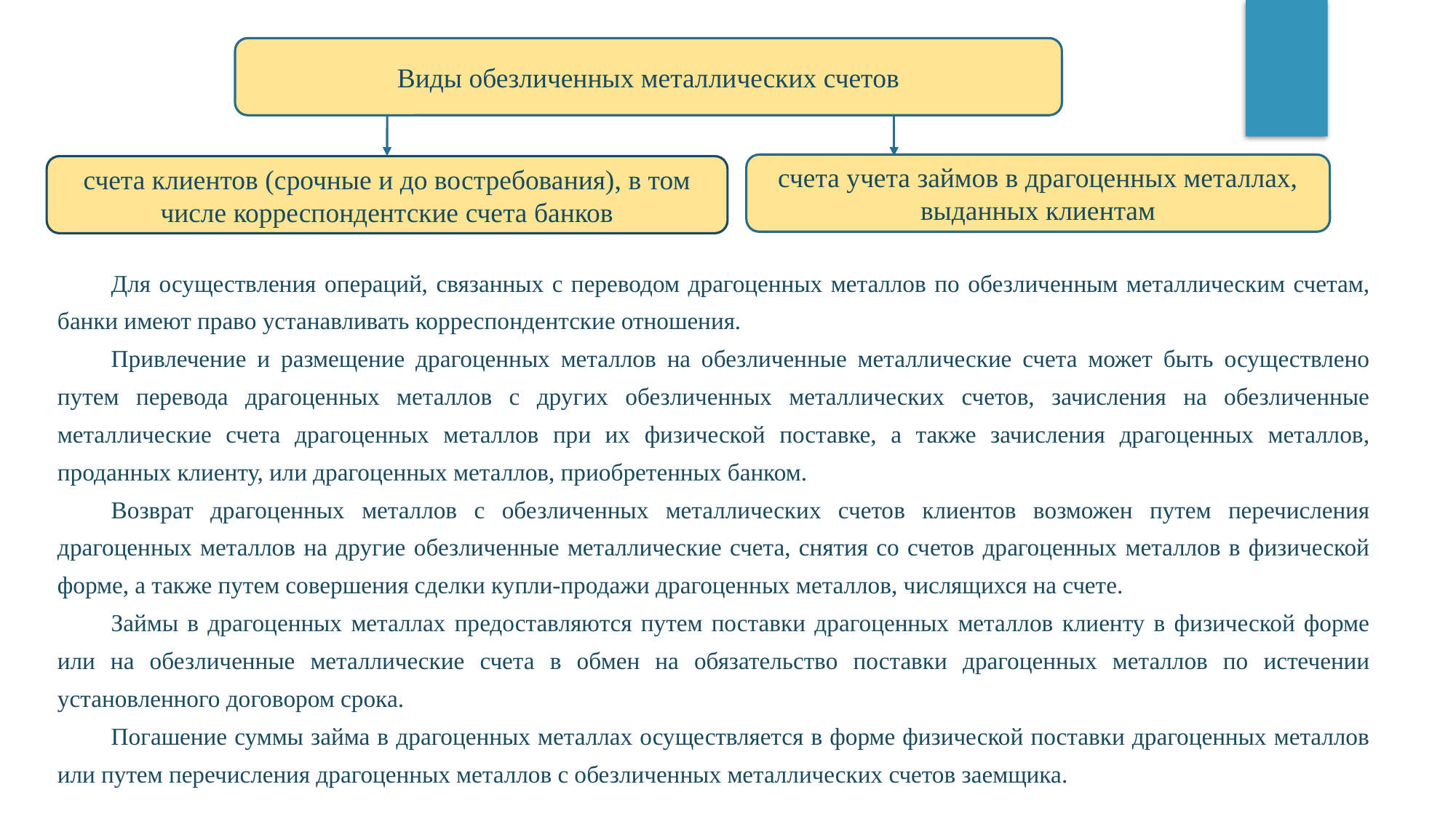

Виды обезличенных металлических счетов
счета учета займов в драгоценных металлах, выданных клиентам
счета клиентов (срочные и до востребования), в том числе корреспондентские счета банков
Для осуществления операций, связанных с переводом драгоценных металлов по обезличенным металлическим счетам, банки имеют право устанавливать корреспондентские отношения.
Привлечение и размещение драгоценных металлов на обезличенные металлические счета может быть осуществлено путем перевода драгоценных металлов с других обезличенных металлических счетов, зачисления на обезличенные металлические счета драгоценных металлов при их физической поставке, а также зачисления драгоценных металлов, проданных клиенту, или драгоценных металлов, приобретенных банком.
Возврат драгоценных металлов с обезличенных металлических счетов клиентов возможен путем перечисления драгоценных металлов на другие обезличенные металлические счета, снятия со счетов драгоценных металлов в физической форме, а также путем совершения сделки купли-продажи драгоценных металлов, числящихся на счете.
Займы в драгоценных металлах предоставляются путем поставки драгоценных металлов клиенту в физической форме или на обезличенные металлические счета в обмен на обязательство поставки драгоценных металлов по истечении установленного договором срока.
Погашение суммы займа в драгоценных металлах осуществляется в форме физической поставки драгоценных металлов или путем перечисления драгоценных металлов с обезличенных металлических счетов заемщика.